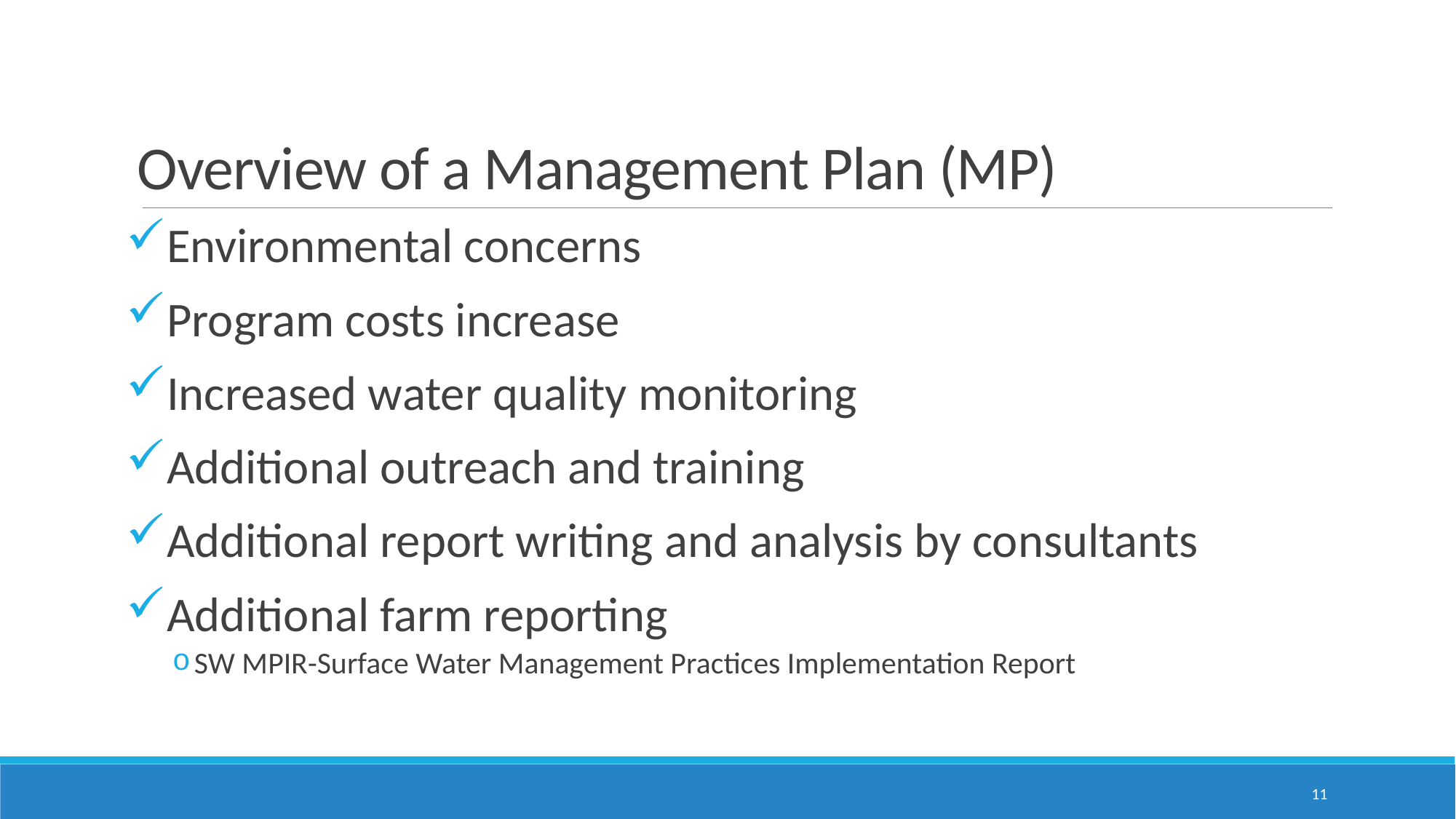

# Overview of a Management Plan (MP)
Environmental concerns
Program costs increase
Increased water quality monitoring
Additional outreach and training
Additional report writing and analysis by consultants
Additional farm reporting
SW MPIR-Surface Water Management Practices Implementation Report
11